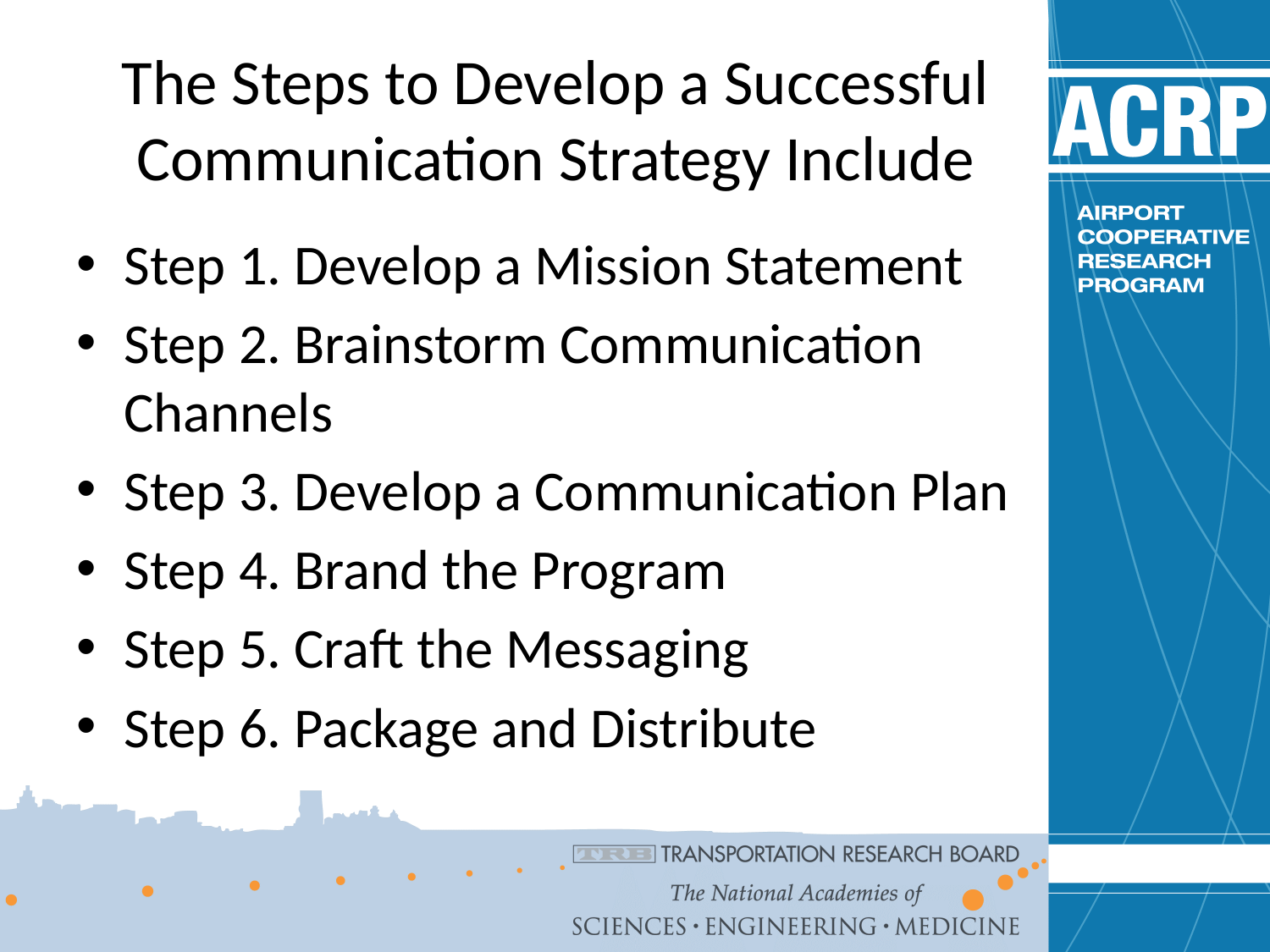

# The Steps to Develop a Successful Communication Strategy Include
Step 1. Develop a Mission Statement
Step 2. Brainstorm Communication Channels
Step 3. Develop a Communication Plan
Step 4. Brand the Program
Step 5. Craft the Messaging
Step 6. Package and Distribute